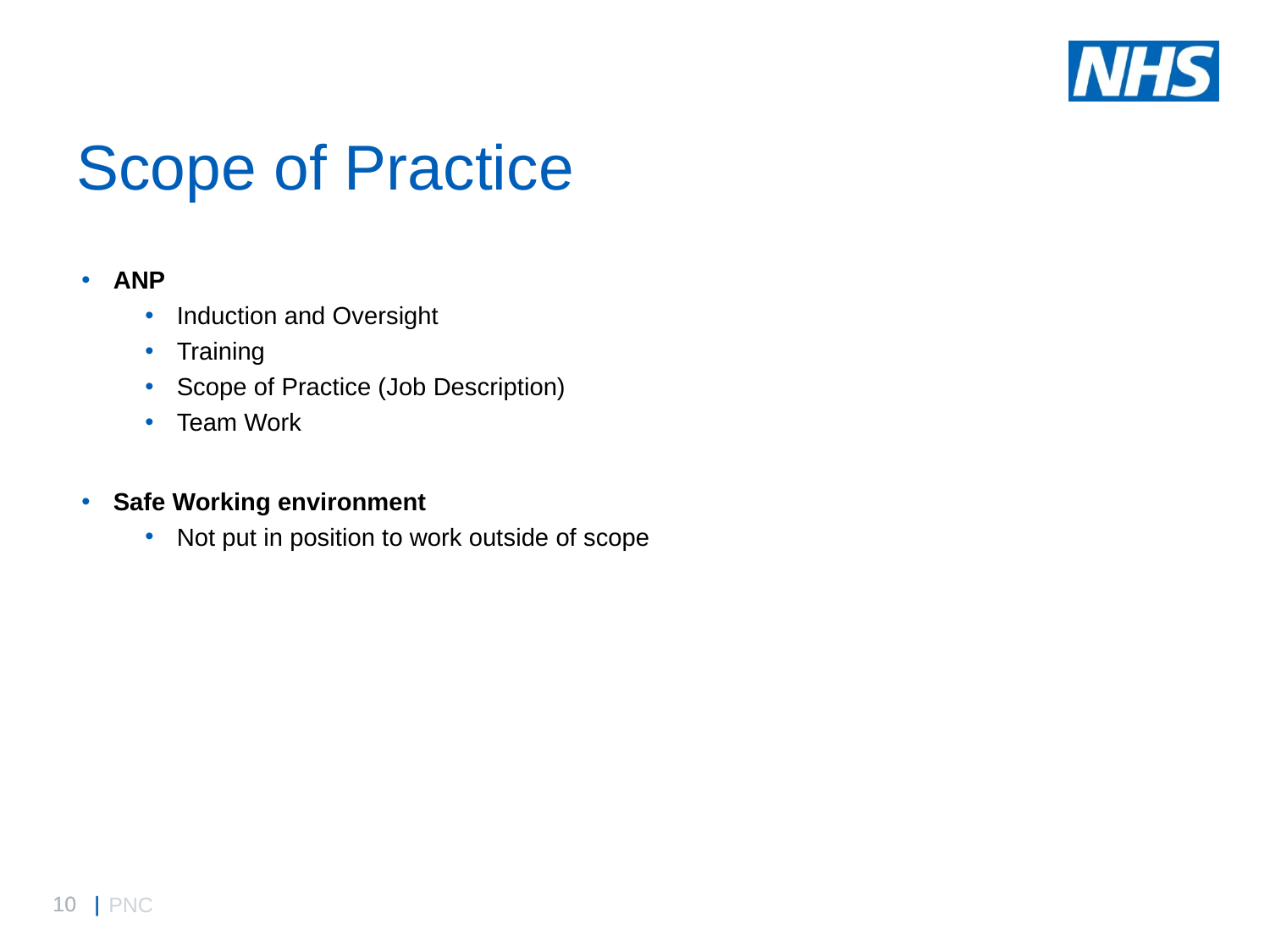

# Scope of Practice
ANP
Induction and Oversight
Training
Scope of Practice (Job Description)
Team Work

Safe Working environment
Not put in position to work outside of scope

PNC